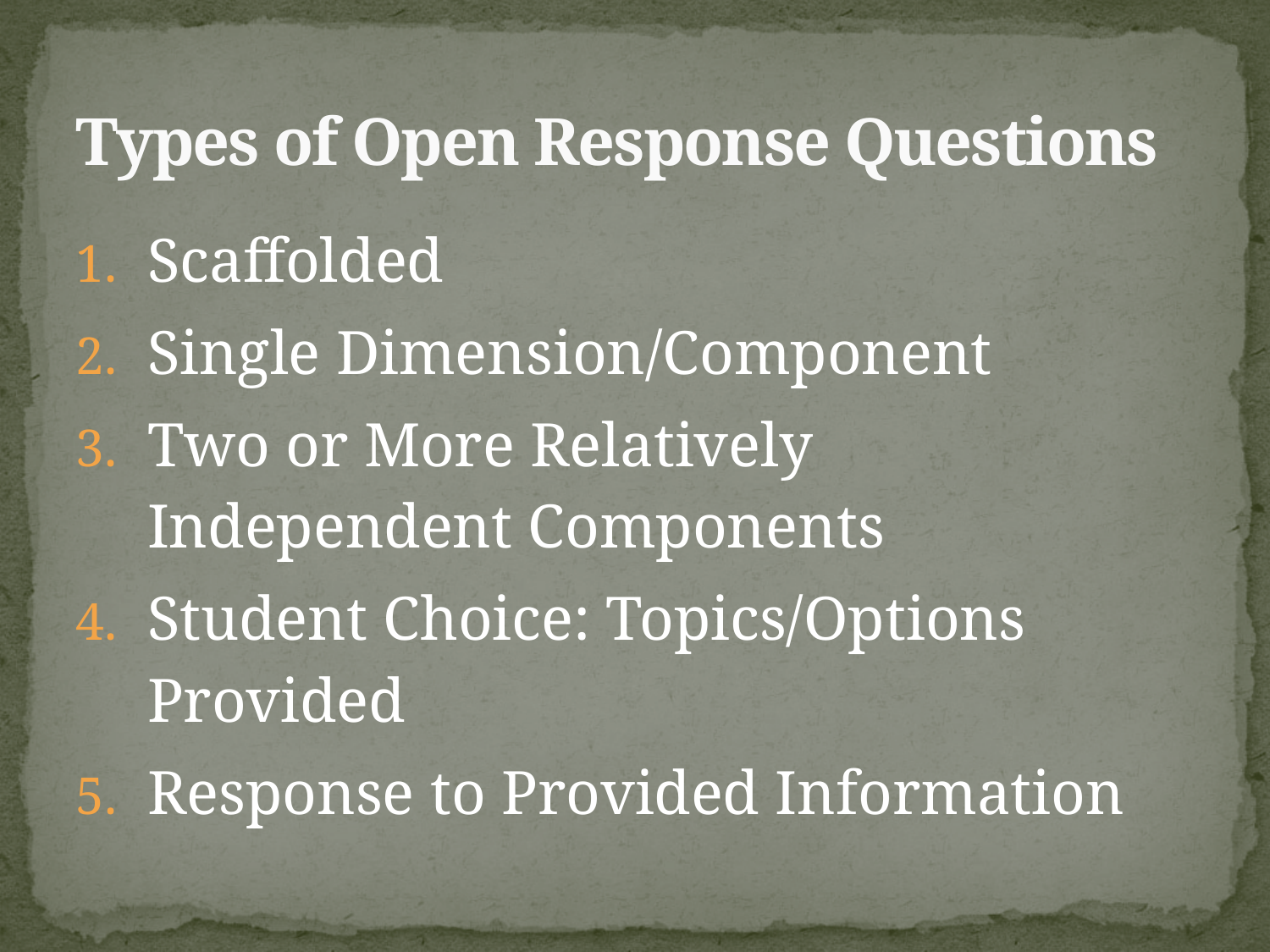

# Types of Open Response Questions
Scaffolded
Single Dimension/Component
Two or More Relatively Independent Components
Student Choice: Topics/Options Provided
Response to Provided Information